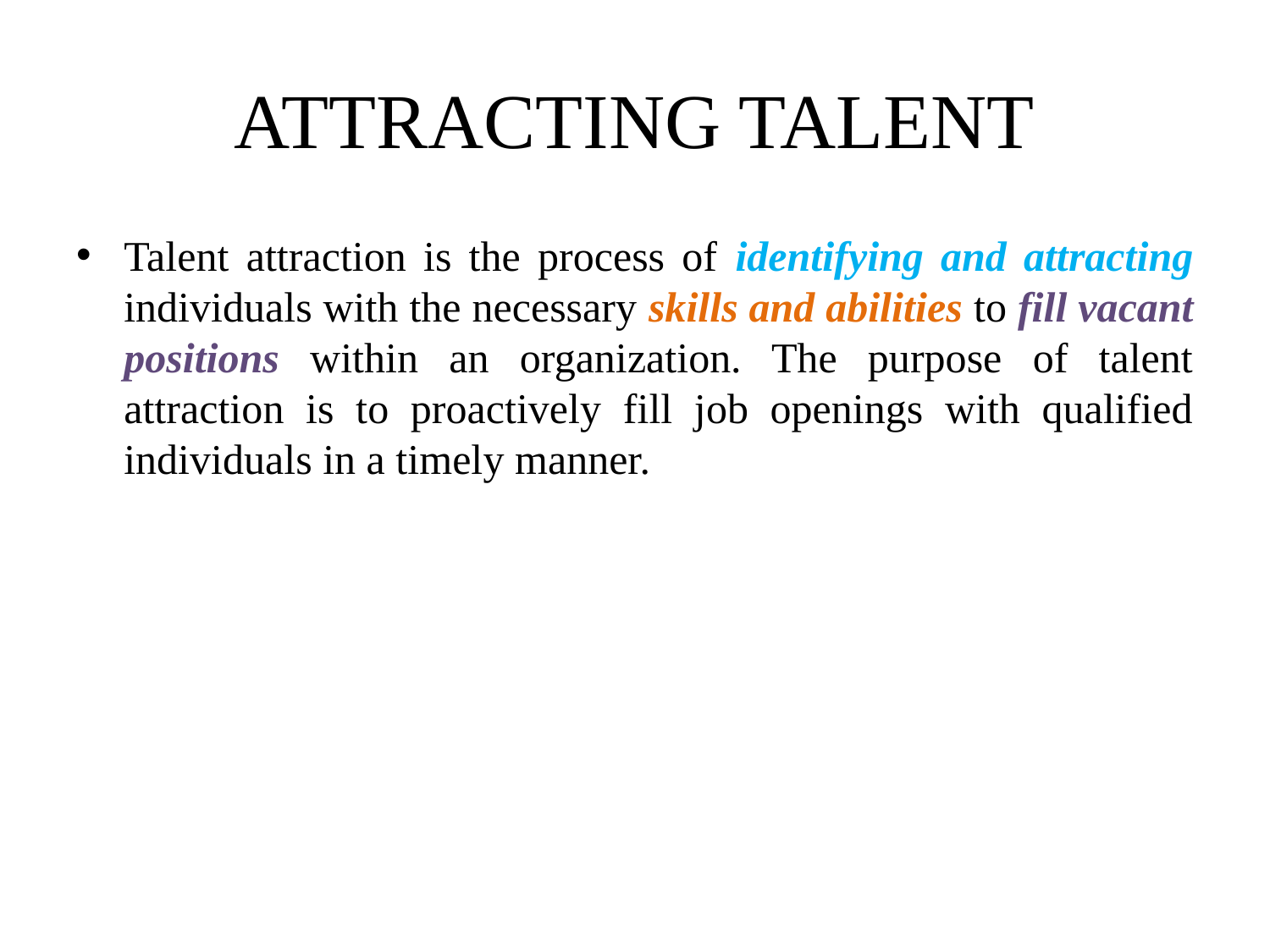

# ATTRACTING TALENT
Talent attraction is the process of identifying and attracting individuals with the necessary skills and abilities to fill vacant positions within an organization. The purpose of talent attraction is to proactively fill job openings with qualified individuals in a timely manner.